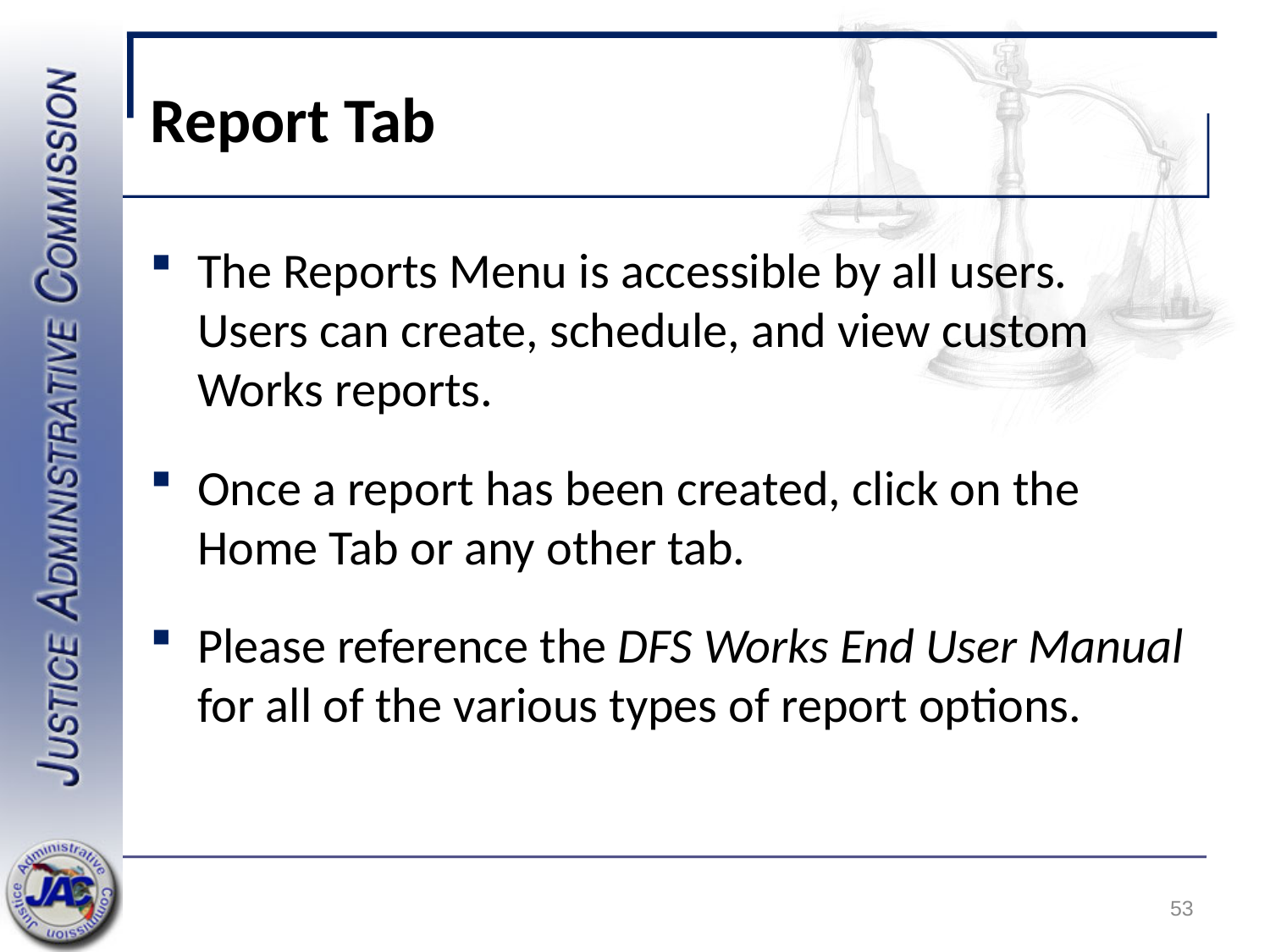

# Report Tab

The Reports Menu is accessible by all users.  Users can create, schedule, and view custom Works reports.

Once a report has been created, click on the Home Tab or any other tab.

Please reference the DFS Works End User Manual for all of the various types of report options.
53